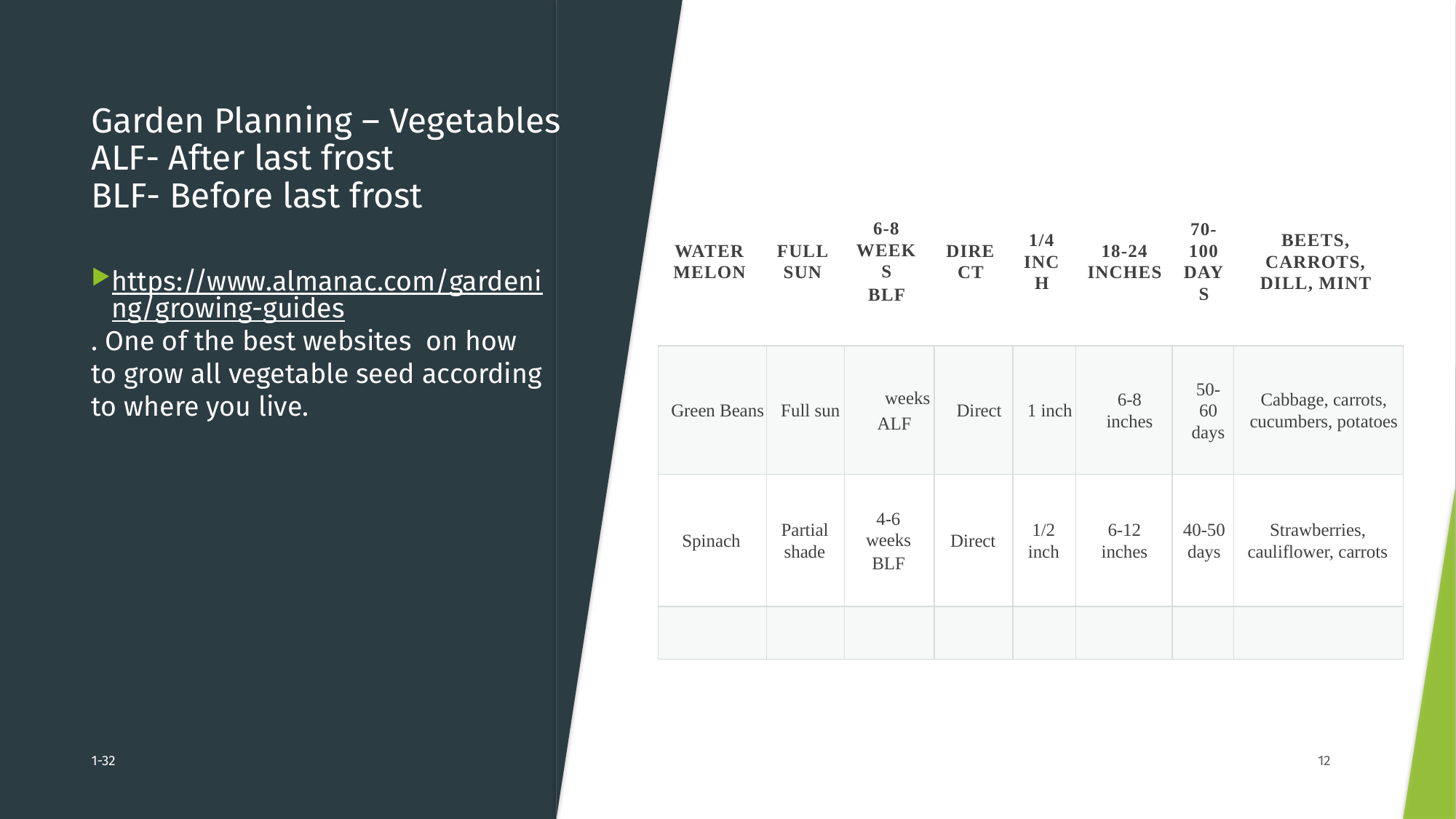

# Garden Planning – Vegetables ALF- After last frost BLF- Before last frost
| Watermelon | Full sun | 6-8 weeks BLF | Direct | 1/4 inch | 18-24 inches | 70-100 days | Beets, carrots, dill, mint |
| --- | --- | --- | --- | --- | --- | --- | --- |
| Green Beans | Full sun | weeks ALF | Direct | 1 inch | 6-8 inches | 50-60 days | Cabbage, carrots, cucumbers, potatoes |
| Spinach | Partial shade | 4-6 weeks BLF | Direct | 1/2 inch | 6-12 inches | 40-50 days | Strawberries, cauliflower, carrots |
|  |  |  |  |  |  |  |  |
https://www.almanac.com/gardening/growing-guides. One of the best websites  on how to grow all vegetable seed according to where you live.

1-32
12